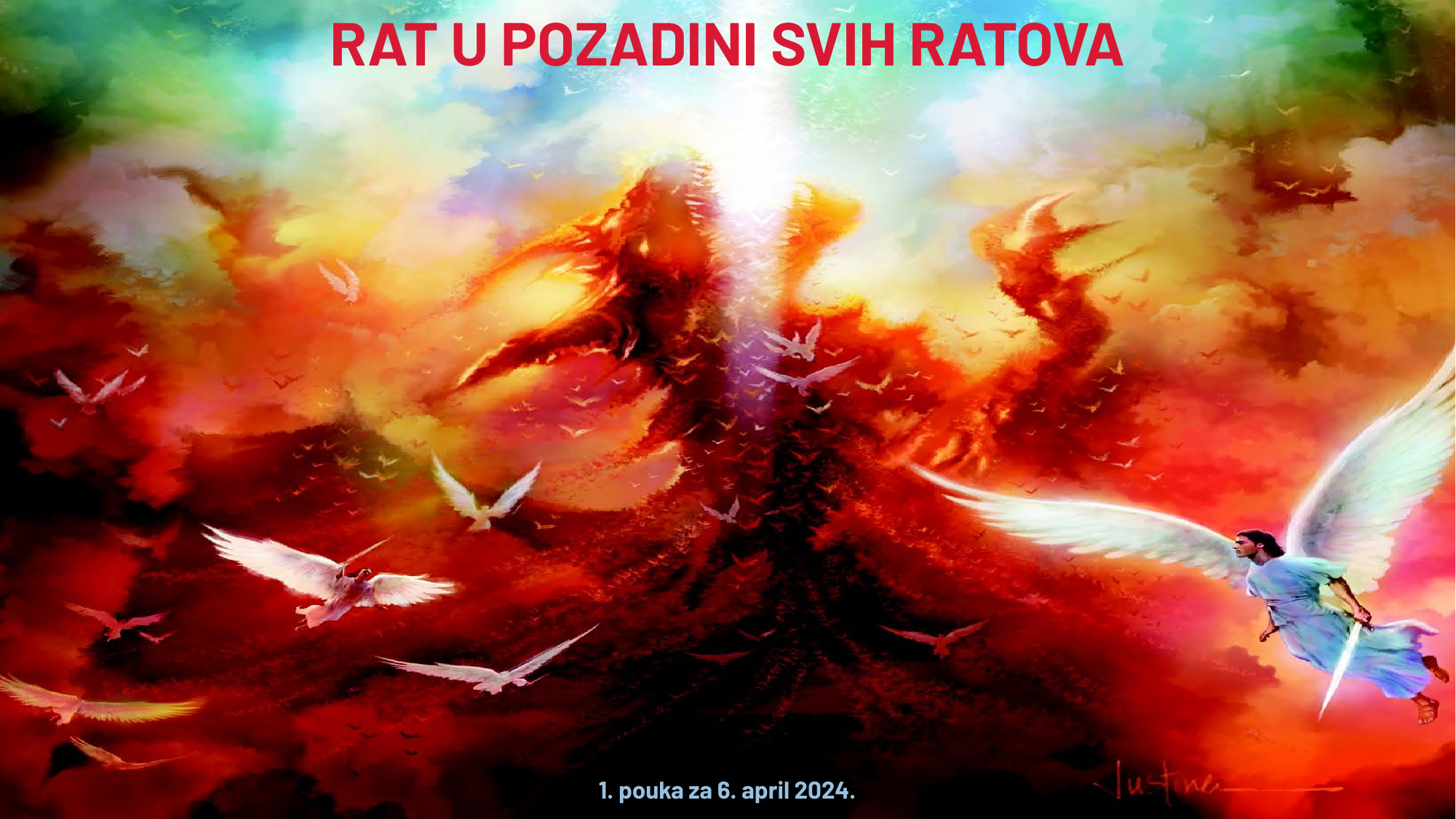

RAT U POZADINI SVIH RATOVA
1. pouka za 6. april 2024.